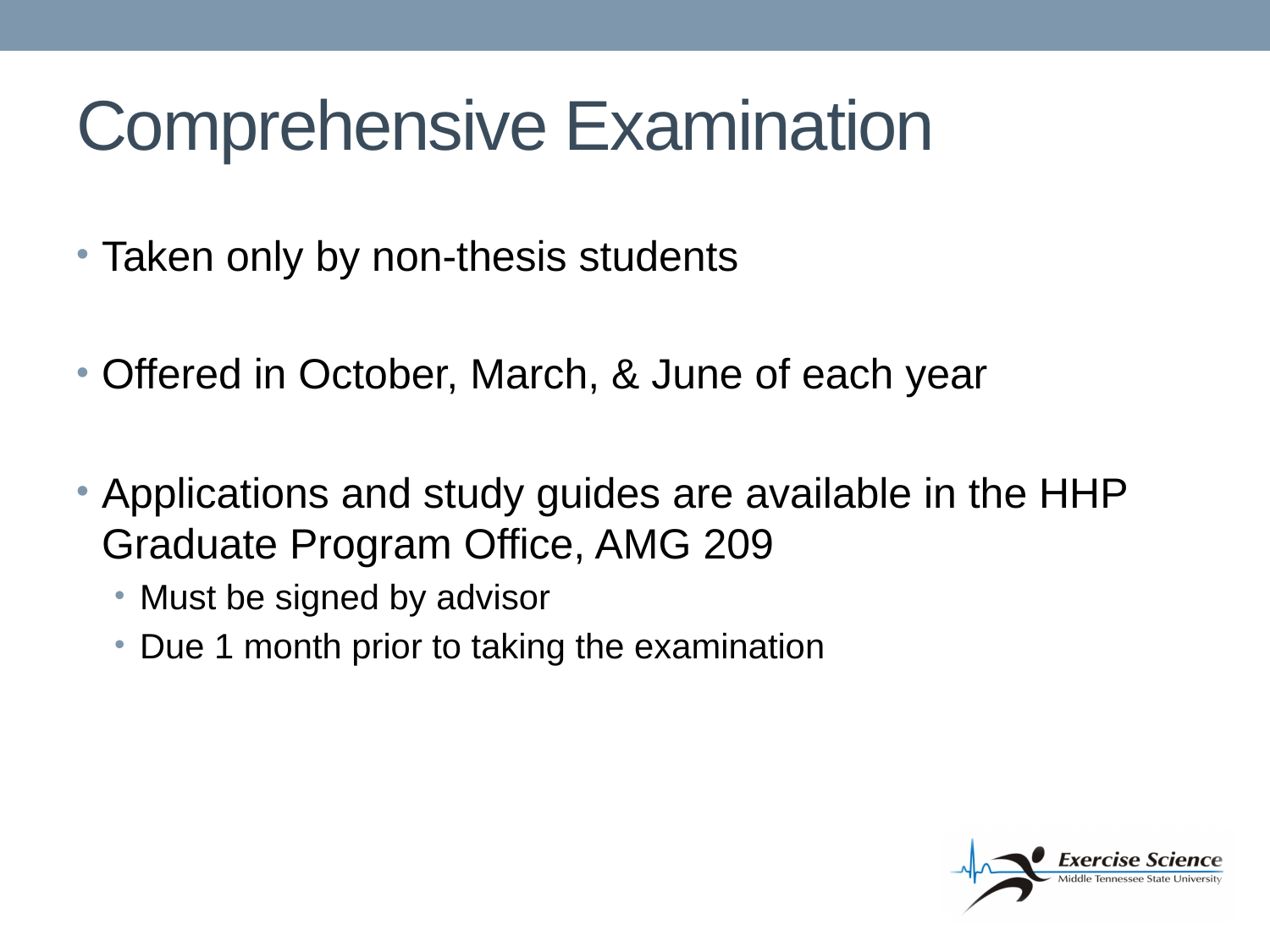

# Comprehensive Examination
Taken only by non-thesis students

Offered in October, March, & June of each year

Applications and study guides are available in the HHP Graduate Program Office, AMG 209
Must be signed by advisor
Due 1 month prior to taking the examination